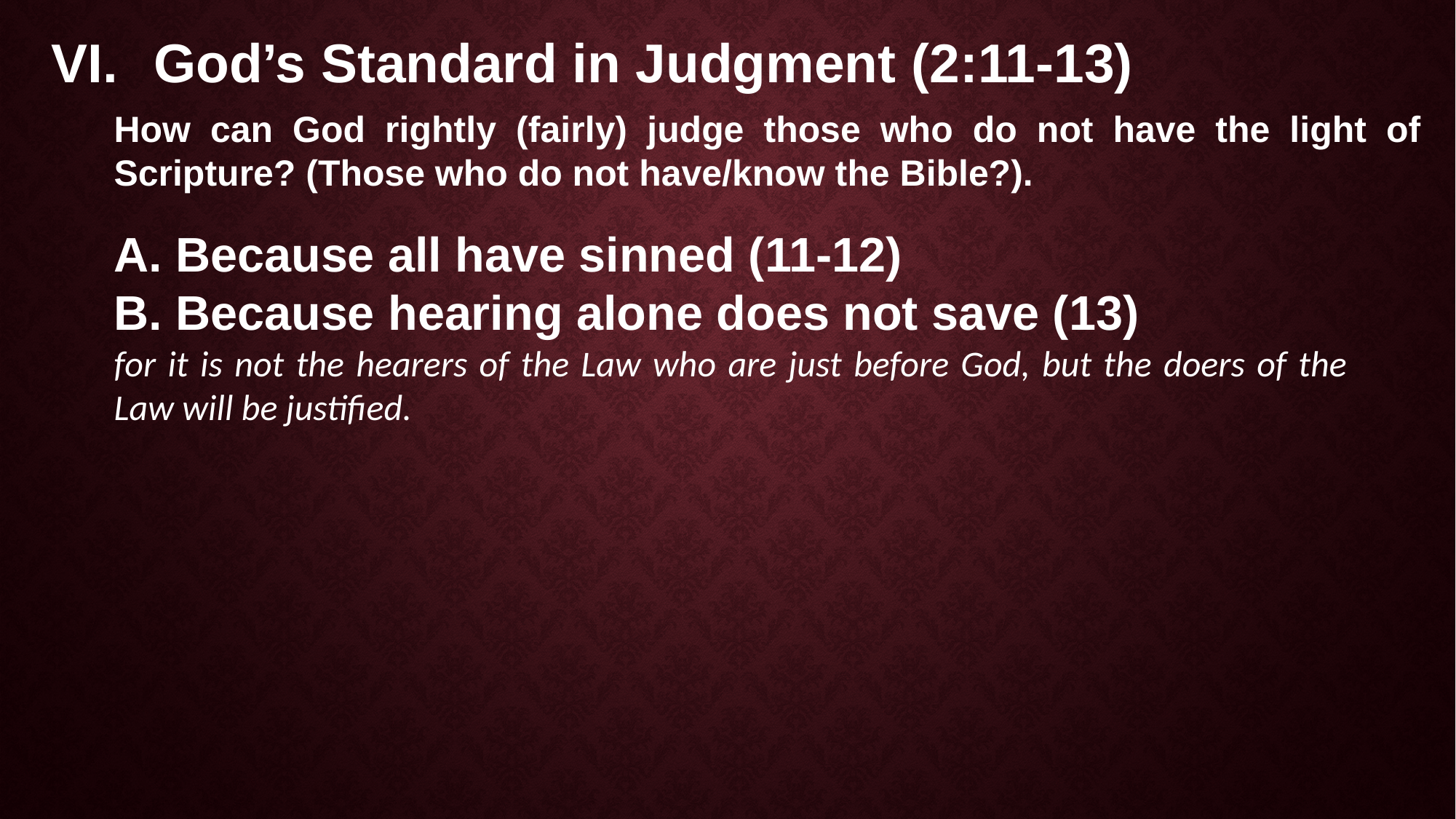

God’s Standard in Judgment (2:11-13)
How can God rightly (fairly) judge those who do not have the light of Scripture? (Those who do not have/know the Bible?).
Because all have sinned (11-12)
Because hearing alone does not save (13)
for it is not the hearers of the Law who are just before God, but the doers of the Law will be justified.